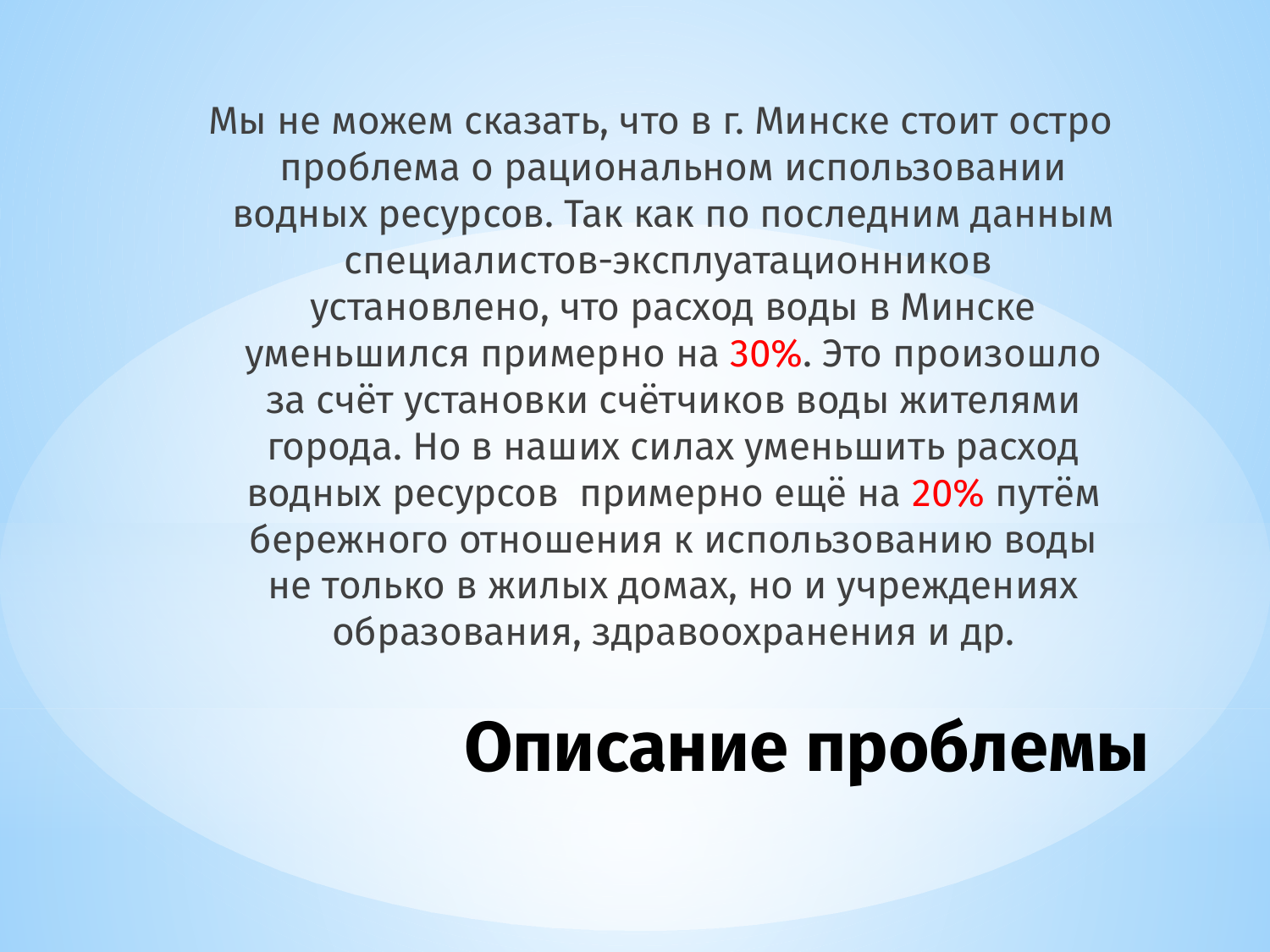

Мы не можем сказать, что в г. Минске стоит остро проблема о рациональном использовании водных ресурсов. Так как по последним данным специалистов-эксплуатационников  установлено, что расход воды в Минске уменьшился примерно на 30%. Это произошло за счёт установки счётчиков воды жителями города. Но в наших силах уменьшить расход водных ресурсов  примерно ещё на 20% путём бережного отношения к использованию воды не только в жилых домах, но и учреждениях образования, здравоохранения и др.
# Описание проблемы